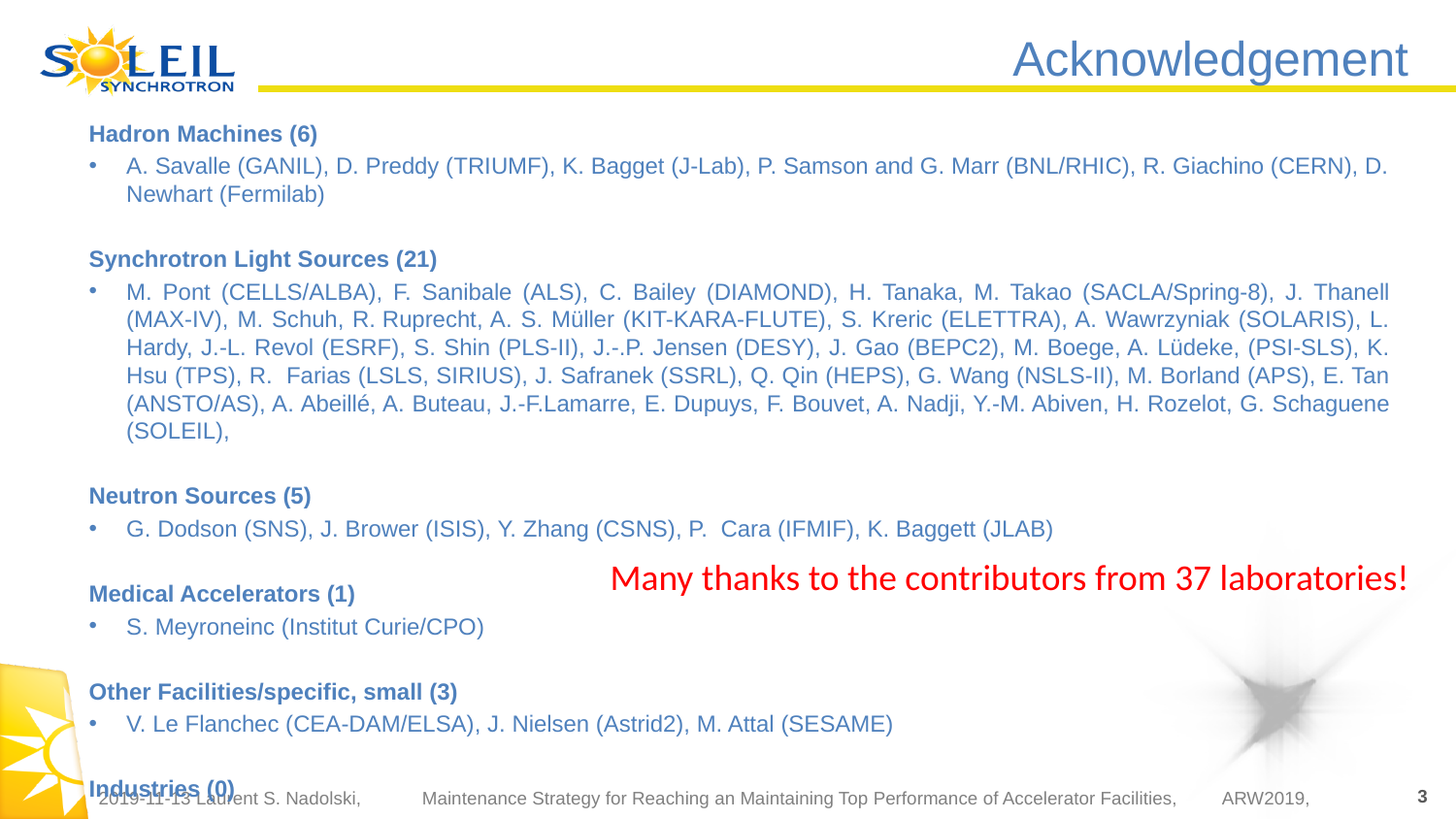

# Acknowledgement
Hadron Machines (6)
A. Savalle (GANIL), D. Preddy (TRIUMF), K. Bagget (J-Lab), P. Samson and G. Marr (BNL/RHIC), R. Giachino (CERN), D. Newhart (Fermilab)

Synchrotron Light Sources (21)
M. Pont (CELLS/ALBA), F. Sanibale (ALS), C. Bailey (DIAMOND), H. Tanaka, M. Takao (SACLA/Spring-8), J. Thanell (MAX-IV), M. Schuh, R. Ruprecht, A. S. Müller (KIT-KARA-FLUTE), S. Kreric (ELETTRA), A. Wawrzyniak (SOLARIS), L. Hardy, J.-L. Revol (ESRF), S. Shin (PLS-II), J.-.P. Jensen (DESY), J. Gao (BEPC2), M. Boege, A. Lüdeke, (PSI-SLS), K. Hsu (TPS), R.  Farias (LSLS, SIRIUS), J. Safranek (SSRL), Q. Qin (HEPS), G. Wang (NSLS-II), M. Borland (APS), E. Tan (ANSTO/AS), A. Abeillé, A. Buteau, J.-F.Lamarre, E. Dupuys, F. Bouvet, A. Nadji, Y.-M. Abiven, H. Rozelot, G. Schaguene (SOLEIL),

Neutron Sources (5)
G. Dodson (SNS), J. Brower (ISIS), Y. Zhang (CSNS), P.  Cara (IFMIF), K. Baggett (JLAB)

Medical Accelerators (1)
S. Meyroneinc (Institut Curie/CPO)

Other Facilities/specific, small (3)
V. Le Flanchec (CEA-DAM/ELSA), J. Nielsen (Astrid2), M. Attal (SESAME)

Industries (0)
Many thanks to the contributors from 37 laboratories!